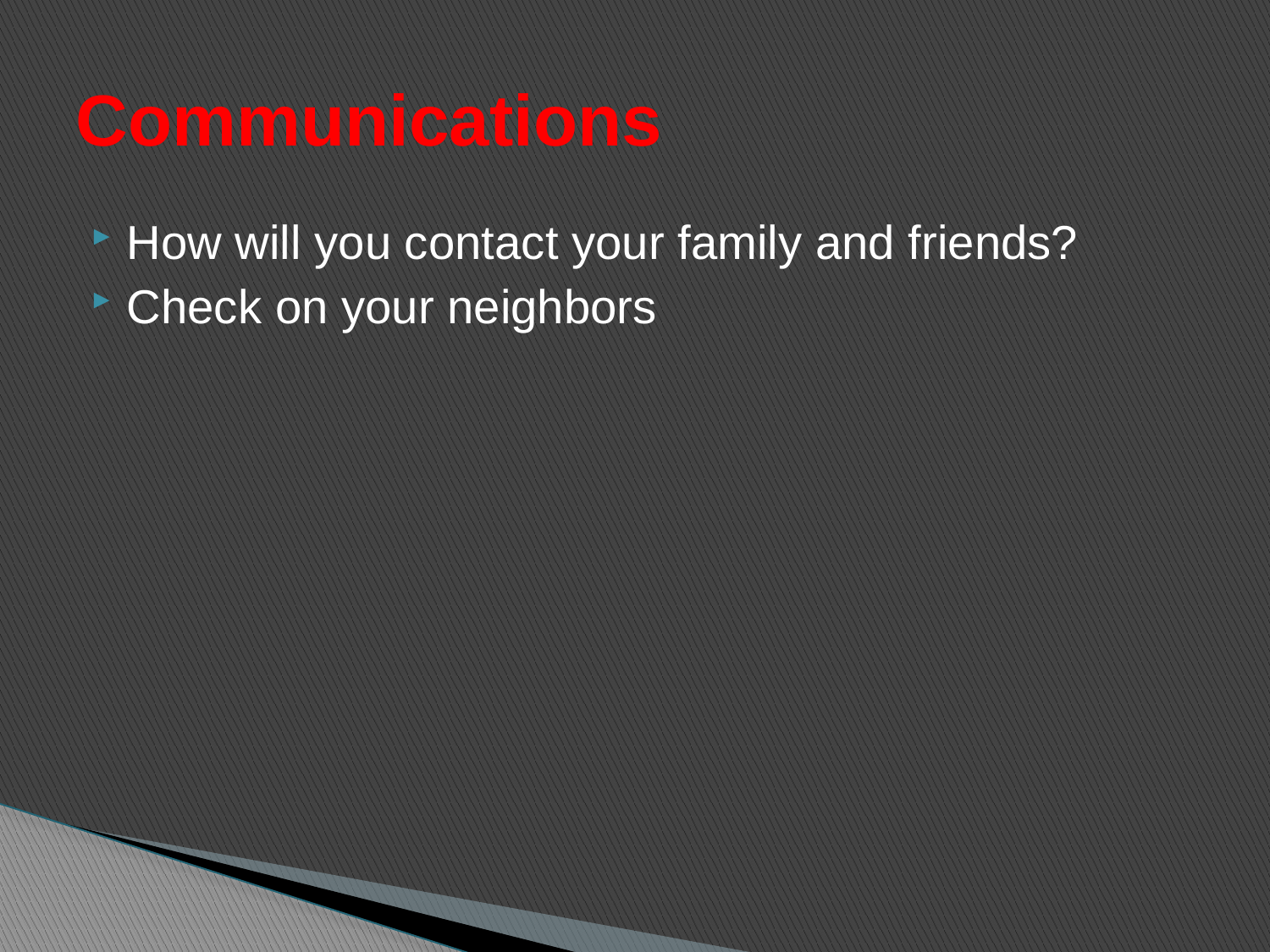

# Communications
How will you contact your family and friends?
Check on your neighbors